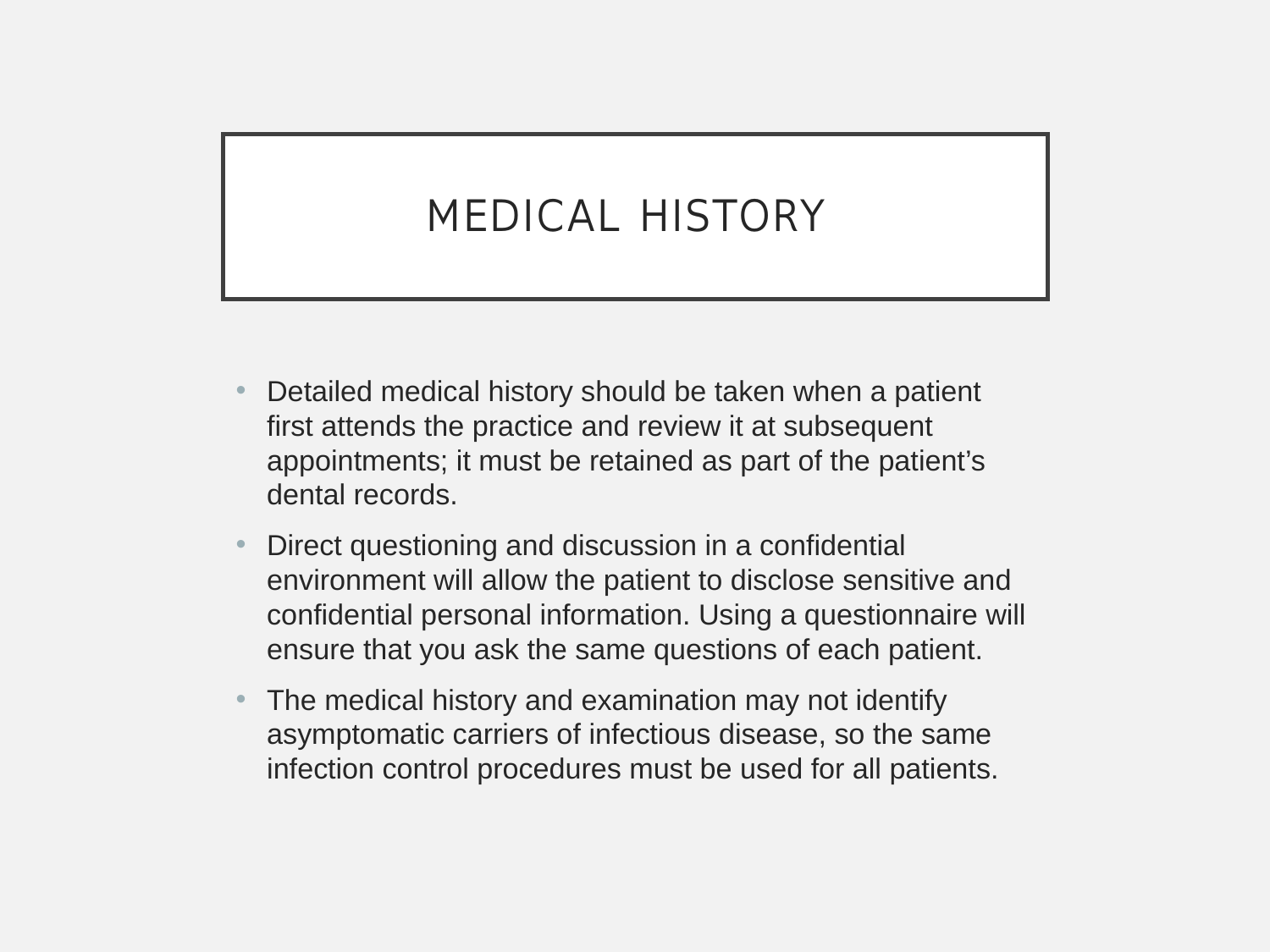

# Medical History
Detailed medical history should be taken when a patient first attends the practice and review it at subsequent appointments; it must be retained as part of the patient’s dental records.
Direct questioning and discussion in a confidential environment will allow the patient to disclose sensitive and confidential personal information. Using a questionnaire will ensure that you ask the same questions of each patient.
The medical history and examination may not identify asymptomatic carriers of infectious disease, so the same infection control procedures must be used for all patients.